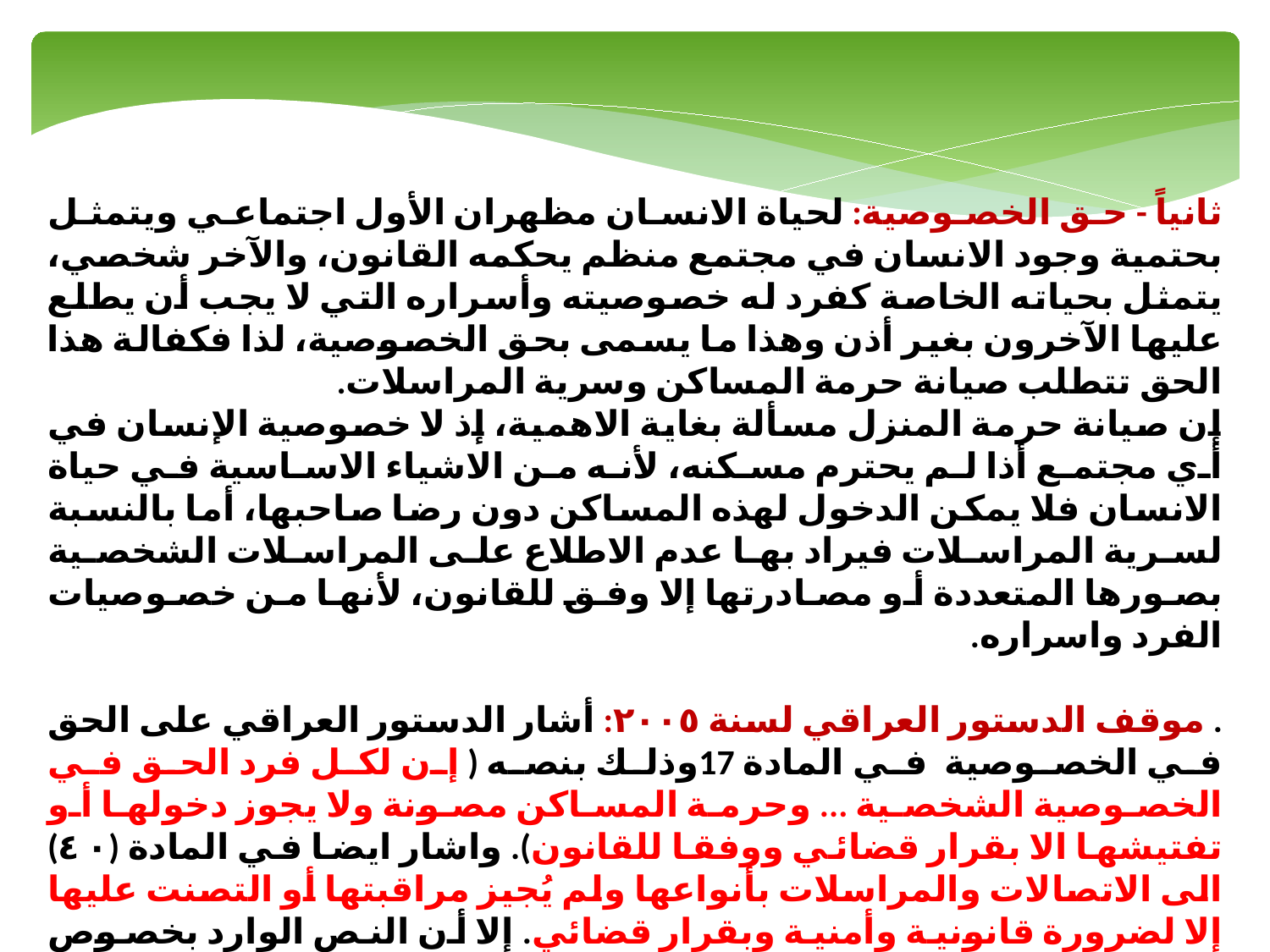

ثانياً - حق الخصوصية: لحياة الانسان مظهران الأول اجتماعي ويتمثل بحتمية وجود الانسان في مجتمع منظم يحكمه القانون، والآخر شخصي، يتمثل بحياته الخاصة كفرد له خصوصيته وأسراره التي لا يجب أن يطلع عليها الآخرون بغير أذن وهذا ما يسمى بحق الخصوصية، لذا فكفالة هذا الحق تتطلب صيانة حرمة المساكن وسرية المراسلات.
إن صيانة حرمة المنزل مسألة بغاية الاهمية، إذ لا خصوصية الإنسان في أي مجتمع أذا لم يحترم مسكنه، لأنه من الاشياء الاساسية في حياة الانسان فلا يمكن الدخول لهذه المساكن دون رضا صاحبها، أما بالنسبة لسرية المراسلات فيراد بها عدم الاطلاع على المراسلات الشخصية بصورها المتعددة أو مصادرتها إلا وفق للقانون، لأنها من خصوصيات الفرد واسراره.

. موقف الدستور العراقي لسنة ۲۰۰٥: أشار الدستور العراقي على الحق في الخصوصية  في المادة 17وذلك بنصه ( إن لكل فرد الحق في الخصوصية الشخصية ... وحرمة المساكن مصونة ولا يجوز دخولها أو تفتيشها الا بقرار قضائي ووفقا للقانون). واشار ايضا في المادة (٤٠) الى الاتصالات والمراسلات بأنواعها ولم يُجيز مراقبتها أو التصنت عليها إلا لضرورة قانونية وأمنية وبقرار قضائي. إلا أن النص الوارد بخصوص سرية المراسلات محل نظر لان لم يوجب الرجوع لإحكام القانون في حال انتهاك سريتها وإنما اجاز ذلك لضرورة قانونية وأمنية، وهنا يثار تساؤل ماهي الضرورة القانونية؟ وما هي الضرورة الامنية؟، ومن ثم يجوز لسلطات أن تفسر ذلك تفسيرا واسعاً مما يجعل سرية المراسلات تحت رحمة رجال الأمن.